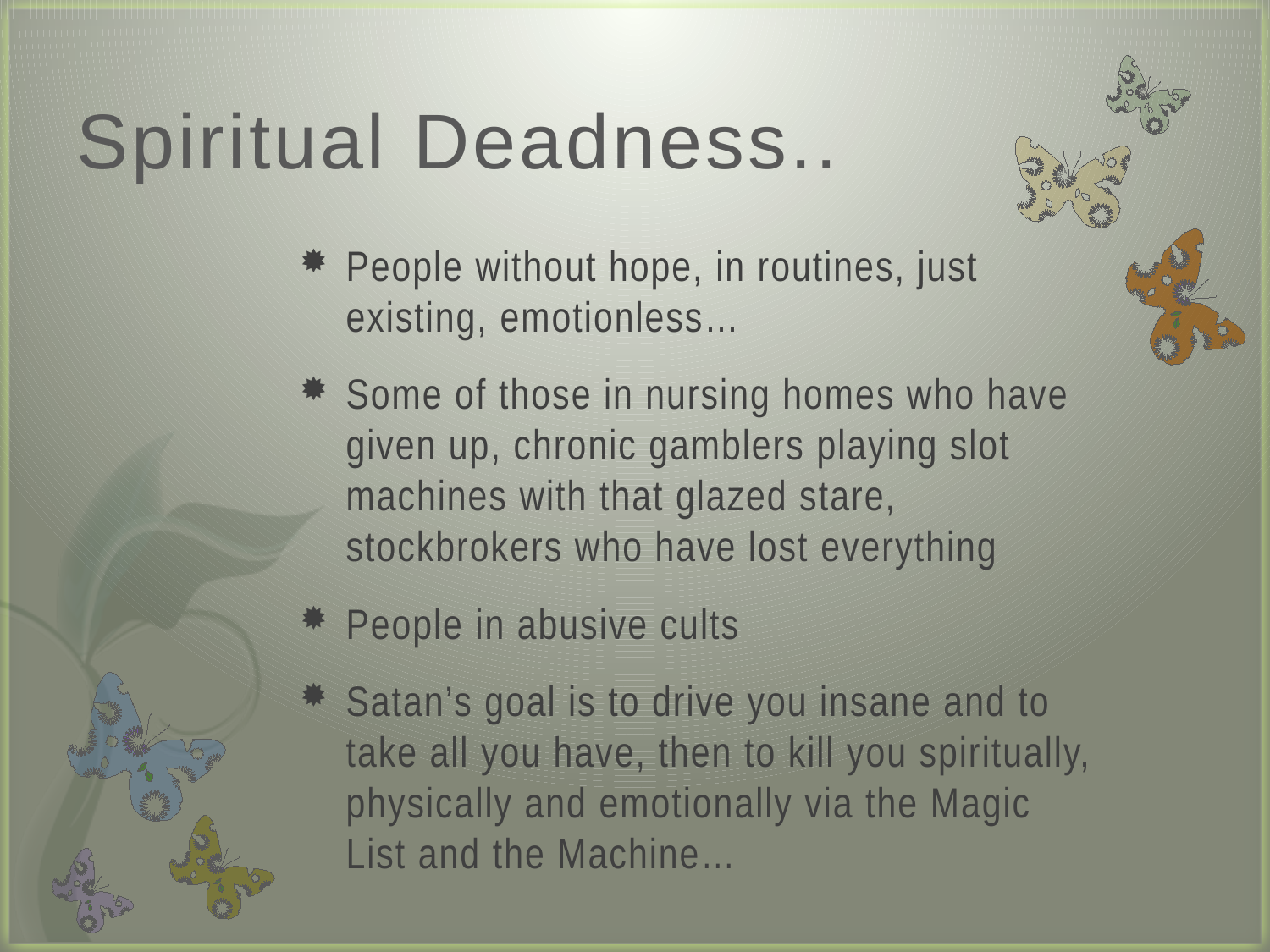

# Spiritual Deadness..
People without hope, in routines, just existing, emotionless…
Some of those in nursing homes who have given up, chronic gamblers playing slot machines with that glazed stare, stockbrokers who have lost everything
People in abusive cults
Satan’s goal is to drive you insane and to take all you have, then to kill you spiritually, physically and emotionally via the Magic List and the Machine…